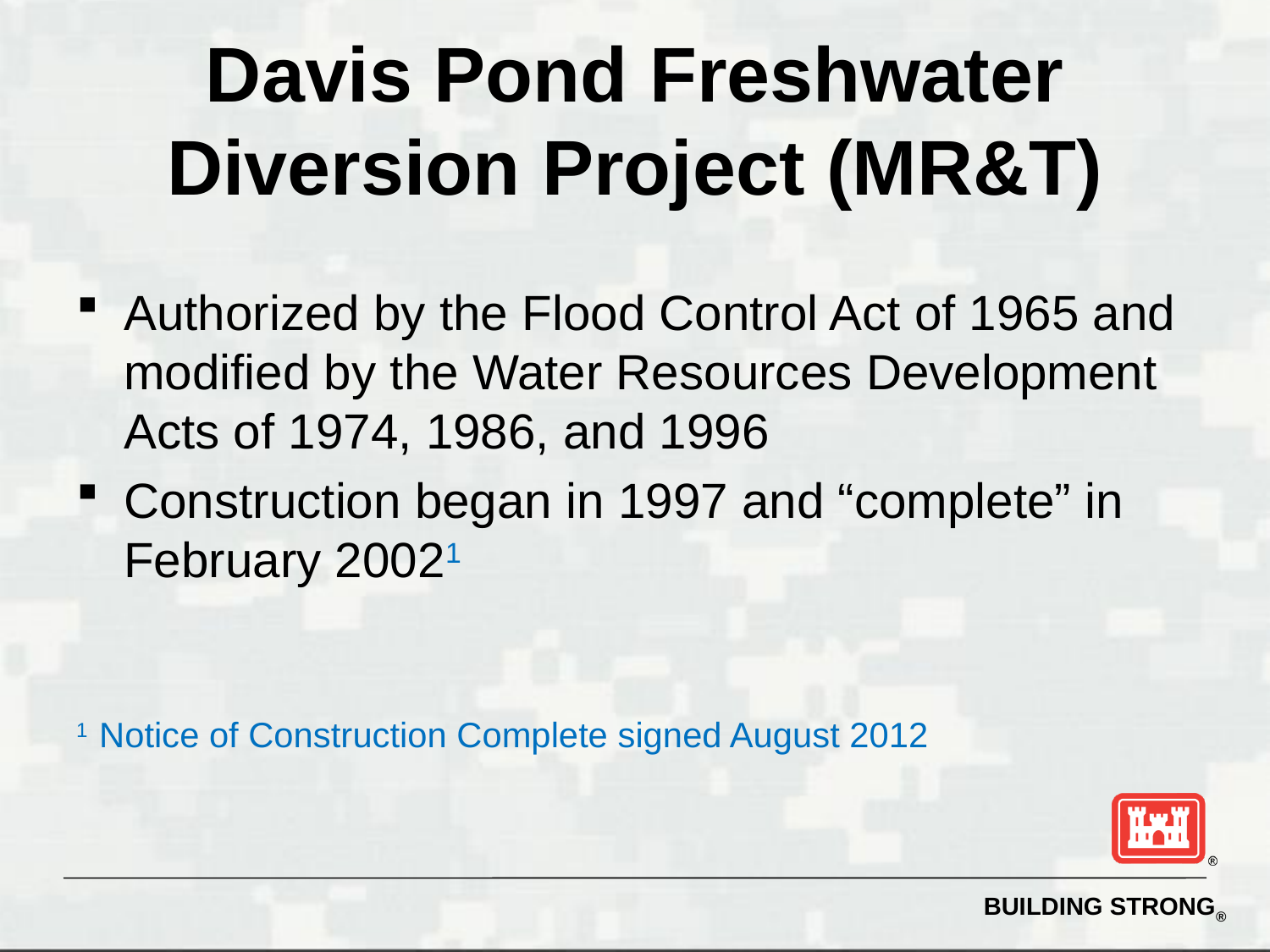

# Davis Pond Freshwater Diversion Project (MR&T)
Authorized by the Flood Control Act of 1965 and modified by the Water Resources Development Acts of 1974, 1986, and 1996
Construction began in 1997 and “complete” in February 20021

1  Notice of Construction Complete signed August 2012